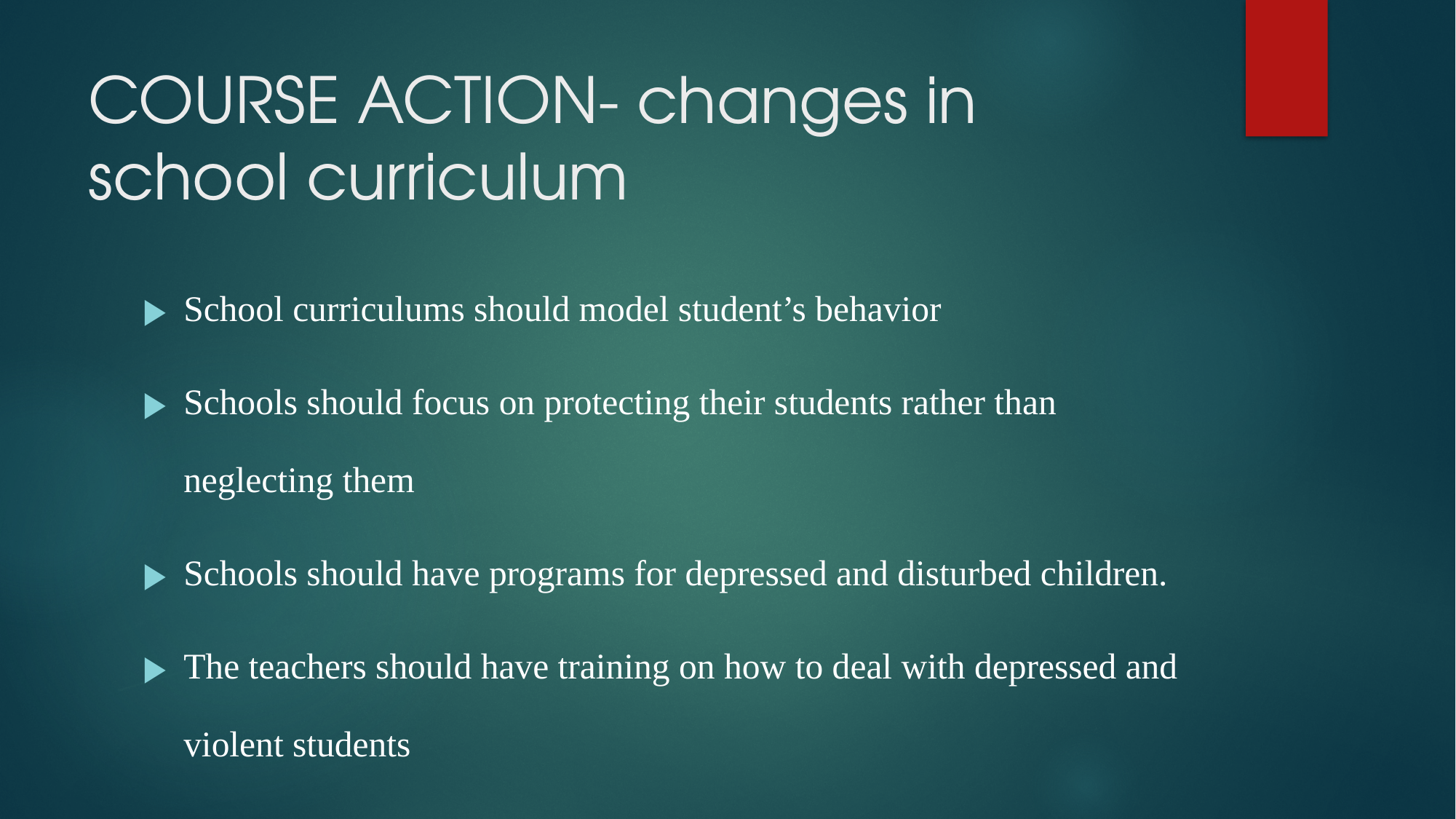

# COURSE ACTION- changes in school curriculum
School curriculums should model student’s behavior
Schools should focus on protecting their students rather than neglecting them
Schools should have programs for depressed and disturbed children.
The teachers should have training on how to deal with depressed and violent students